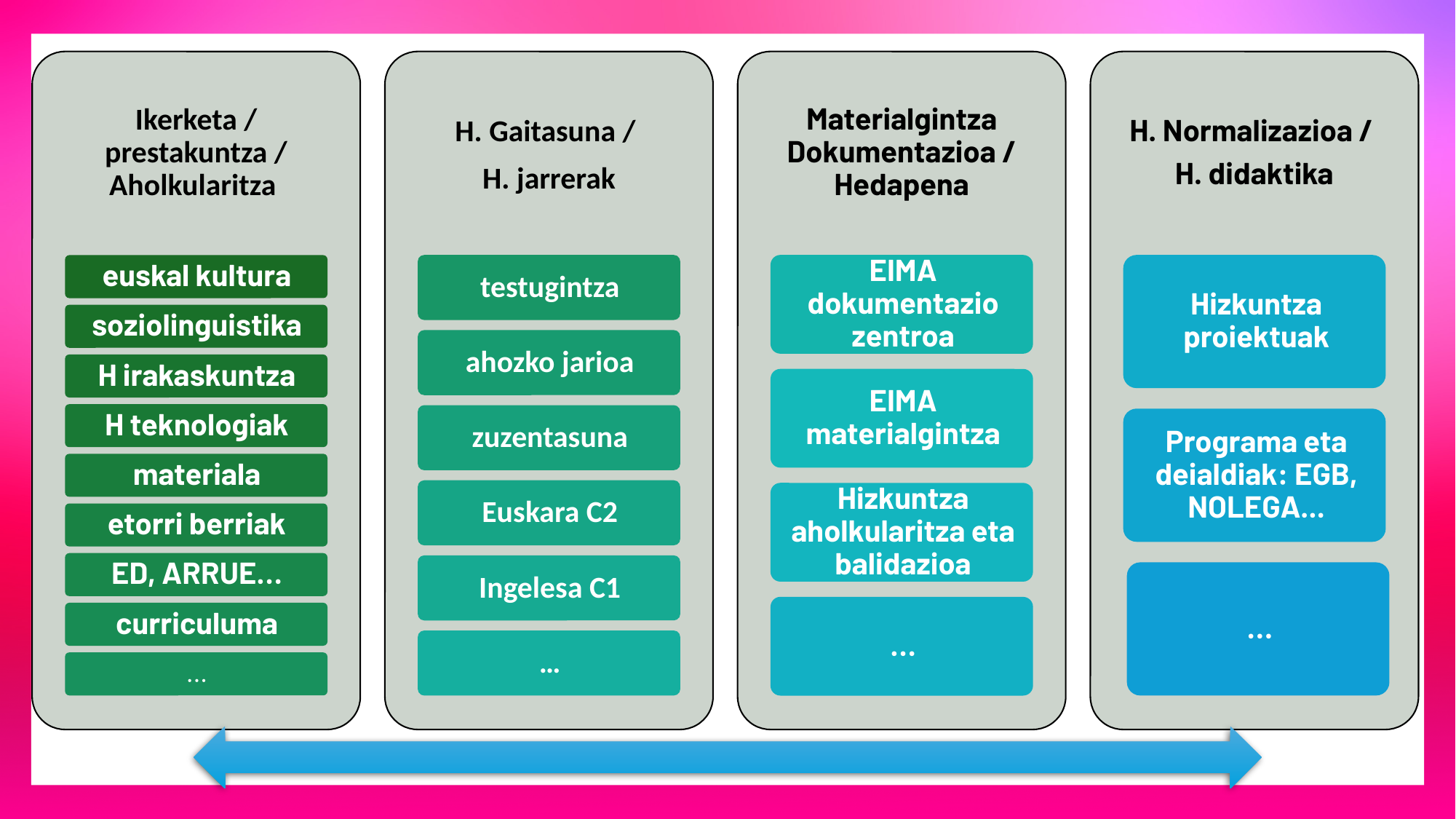

Ikerketa / prestakuntza / Aholkularitza
euskal kultura
soziolinguistika
H irakaskuntza
H teknologiak
materiala
etorri berriak
ED, ARRUE…
curriculuma
…
H. Gaitasuna /
H. jarrerak
testugintza
ahozko jarioa
zuzentasuna
Euskara C2
Ingelesa C1
…
Materialgintza Dokumentazioa / Hedapena
EIMA dokumentazio zentroa
EIMA materialgintza
Hizkuntza aholkularitza eta balidazioa
…
H. Normalizazioa /
H. didaktika
Hizkuntza proiektuak
Programa eta deialdiak: EGB, NOLEGA...
…